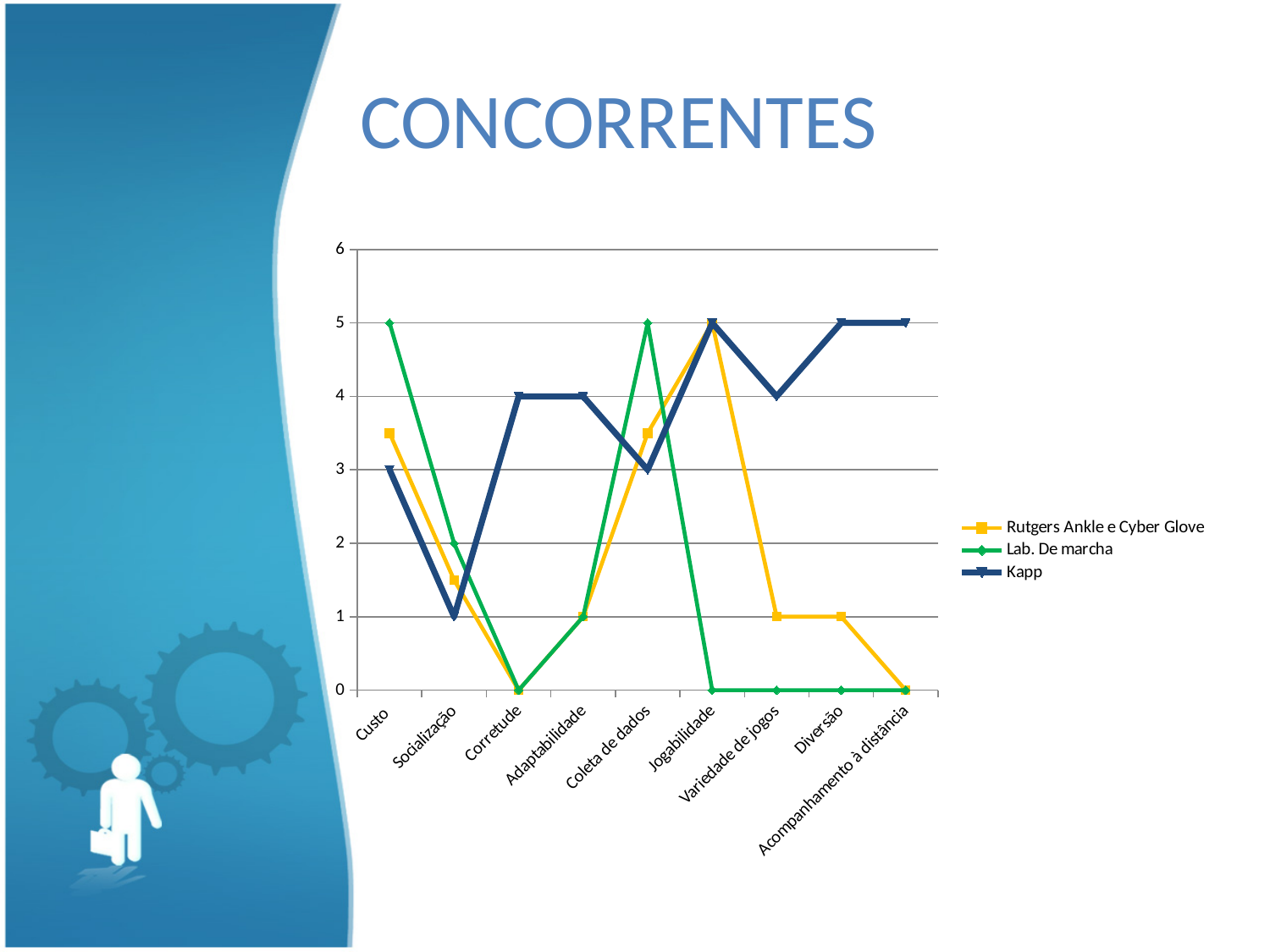

# CONCORRENTES

### Chart

| Category | Rutgers Ankle e Cyber Glove | Lab. De marcha | Kapp |
|---|---|---|---|
| Custo  | 3.5 | 5.0 | 3.0 |
| Socialização | 1.5 | 2.0 | 1.0 |
| Corretude | 0.0 | 0.0 | 4.0 |
| Adaptabilidade | 1.0 | 1.0 | 4.0 |
| Coleta de dados | 3.5 | 5.0 | 3.0 |
| Jogabilidade | 5.0 | 0.0 | 5.0 |
| Variedade de jogos | 1.0 | 0.0 | 4.0 |
| Diversão | 1.0 | 0.0 | 5.0 |
| Acompanhamento à distância | 0.0 | 0.0 | 5.0 |